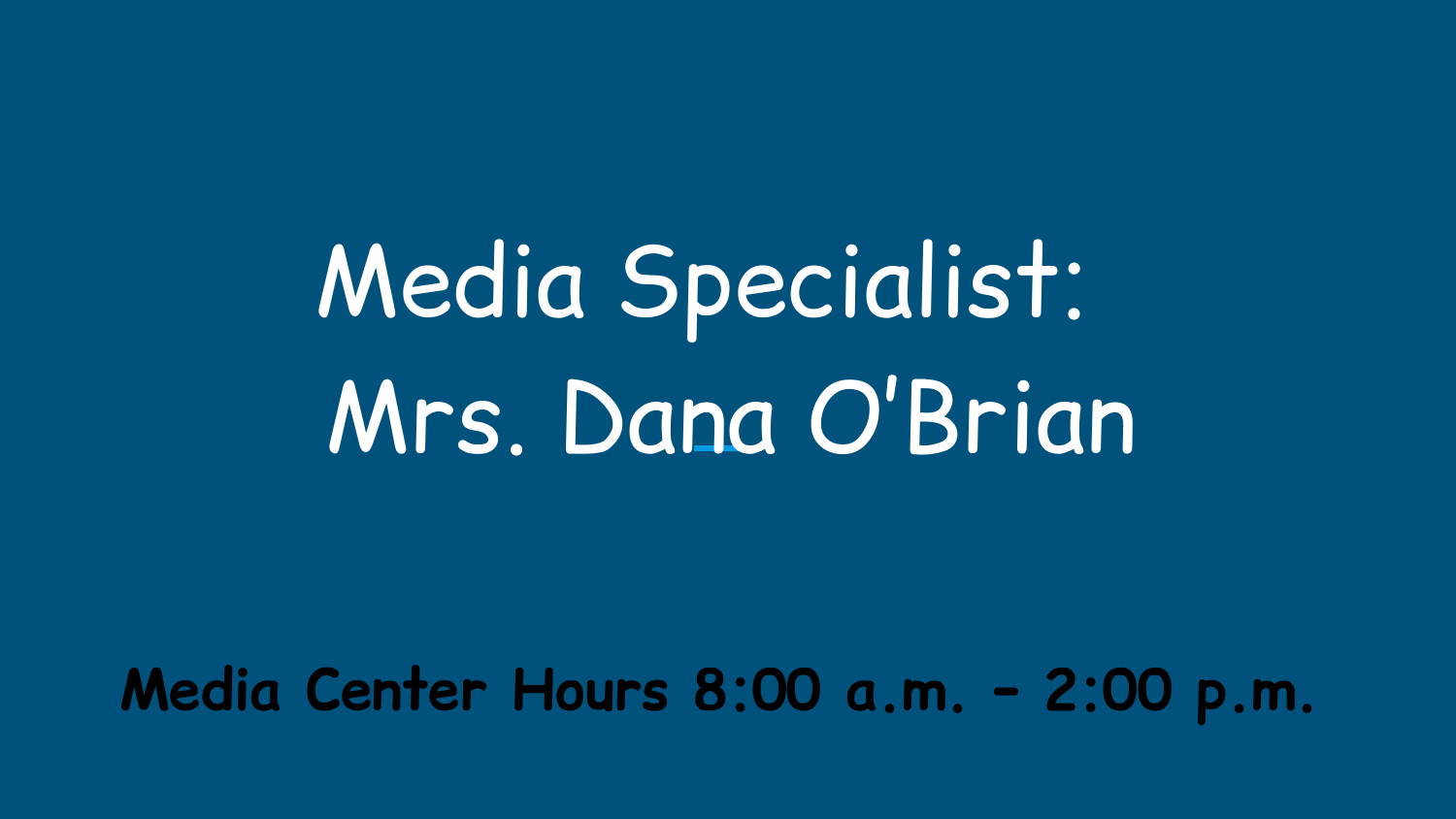

# Media Specialist:
Mrs. Dana O’Brian

Media Center Hours 8:00 a.m. – 2:00 p.m.